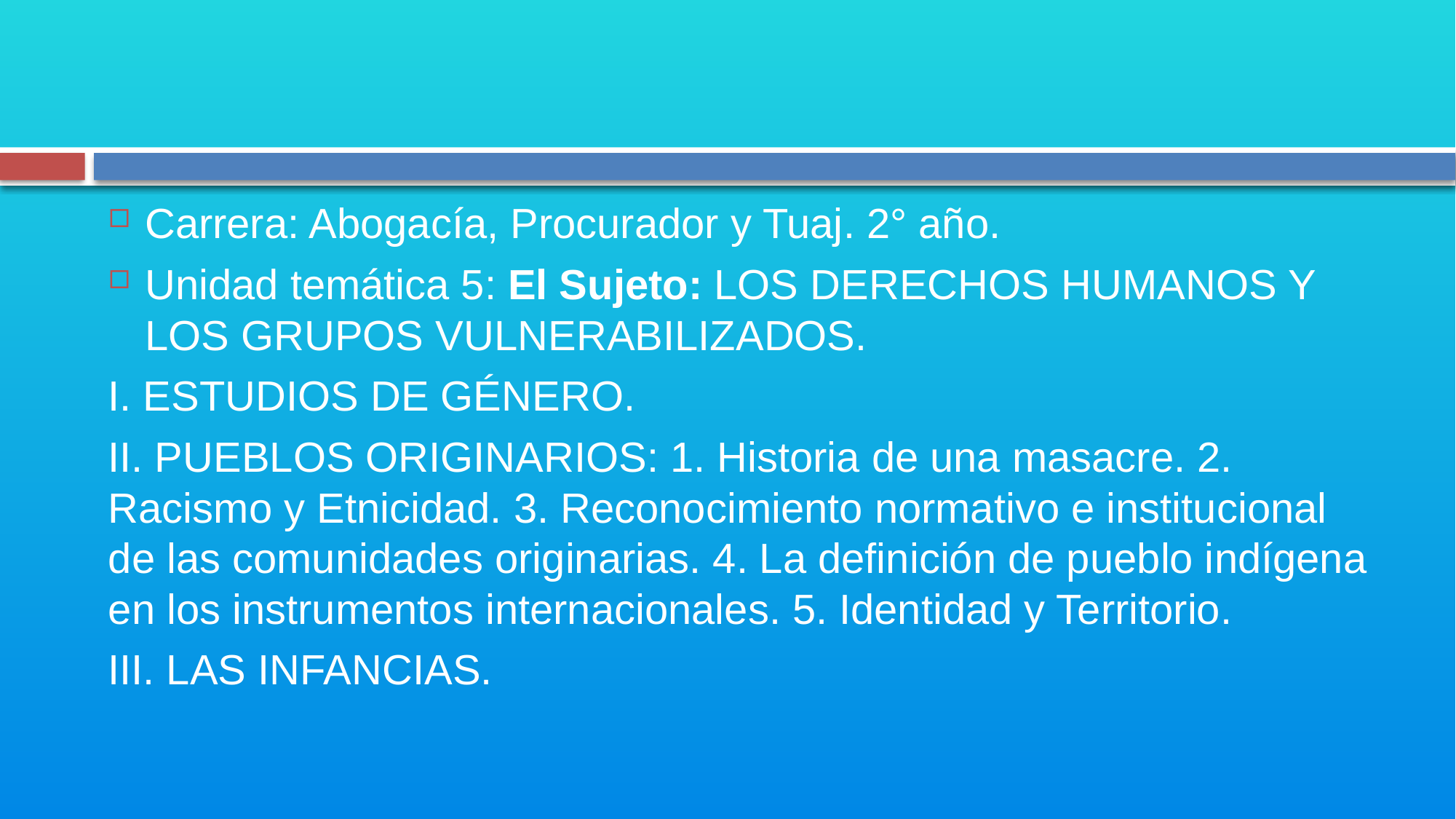

#
Carrera: Abogacía, Procurador y Tuaj. 2° año.
Unidad temática 5: El Sujeto: LOS DERECHOS HUMANOS Y LOS GRUPOS VULNERABILIZADOS.
I. ESTUDIOS DE GÉNERO.
II. PUEBLOS ORIGINARIOS: 1. Historia de una masacre. 2. Racismo y Etnicidad. 3. Reconocimiento normativo e institucional de las comunidades originarias. 4. La definición de pueblo indígena en los instrumentos internacionales. 5. Identidad y Territorio.
III. LAS INFANCIAS.